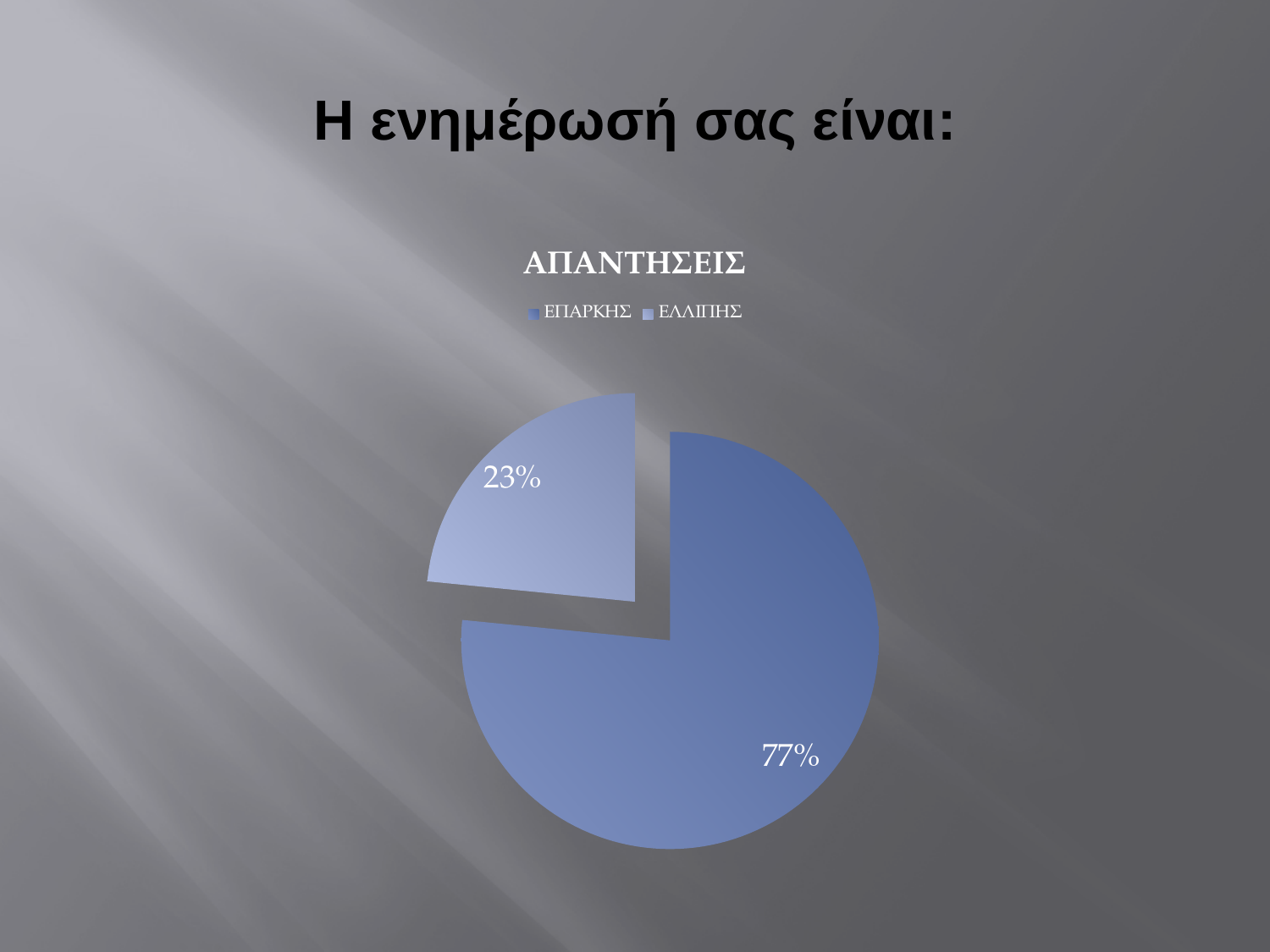

# Η ενημέρωσή σας είναι:

### Chart:

| Category | ΑΠΑΝΤΗΣΕΙΣ |
|---|---|
| ΕΠΑΡΚΗΣ | 49.0 |
| ΕΛΛΙΠΗΣ | 15.0 |